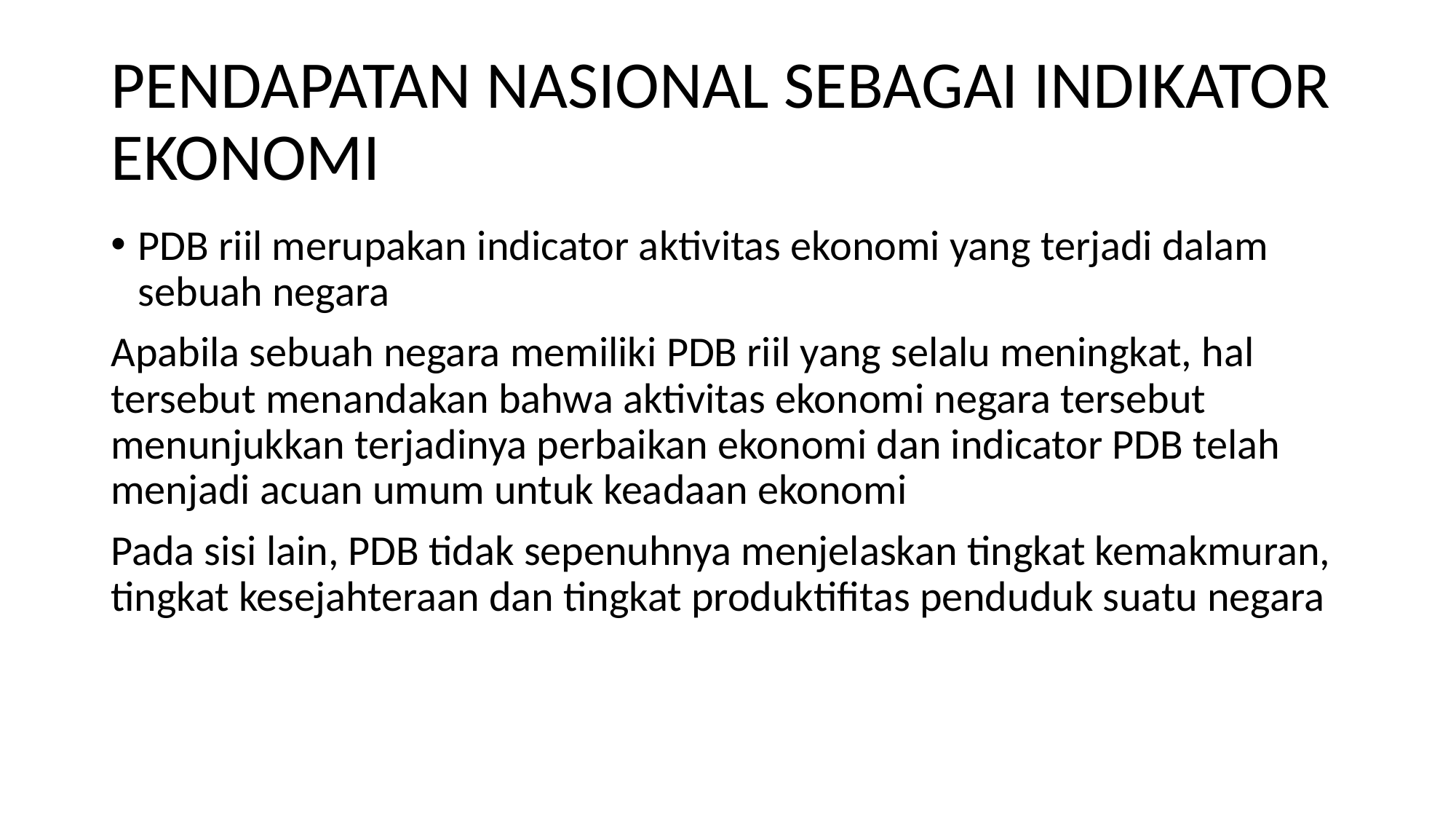

# PENDAPATAN NASIONAL SEBAGAI INDIKATOR EKONOMI
PDB riil merupakan indicator aktivitas ekonomi yang terjadi dalam sebuah negara
Apabila sebuah negara memiliki PDB riil yang selalu meningkat, hal tersebut menandakan bahwa aktivitas ekonomi negara tersebut menunjukkan terjadinya perbaikan ekonomi dan indicator PDB telah menjadi acuan umum untuk keadaan ekonomi
Pada sisi lain, PDB tidak sepenuhnya menjelaskan tingkat kemakmuran, tingkat kesejahteraan dan tingkat produktifitas penduduk suatu negara